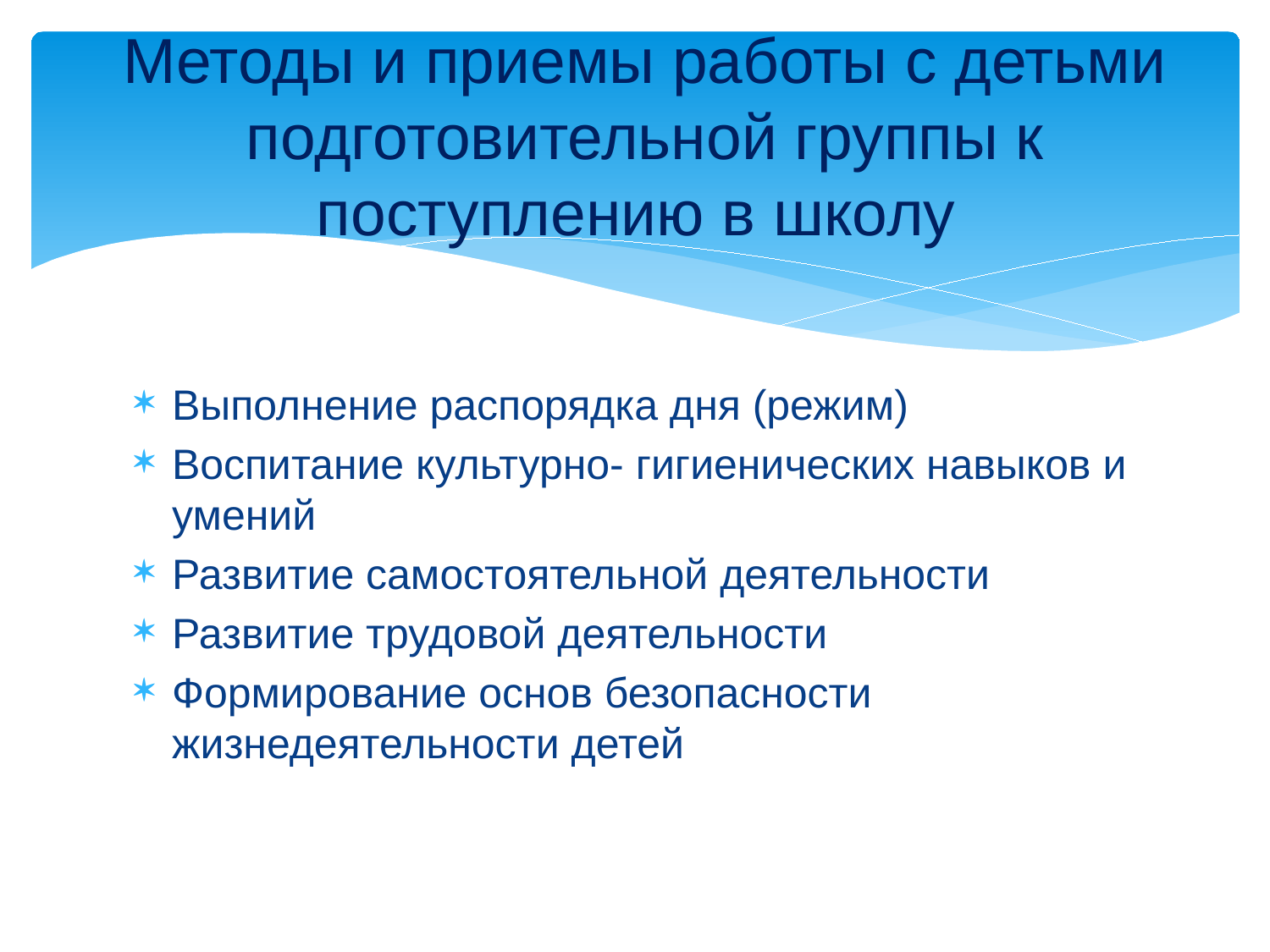

# Методы и приемы работы с детьми подготовительной группы к поступлению в школу
Выполнение распорядка дня (режим)
Воспитание культурно- гигиенических навыков и умений
Развитие самостоятельной деятельности
Развитие трудовой деятельности
Формирование основ безопасности жизнедеятельности детей